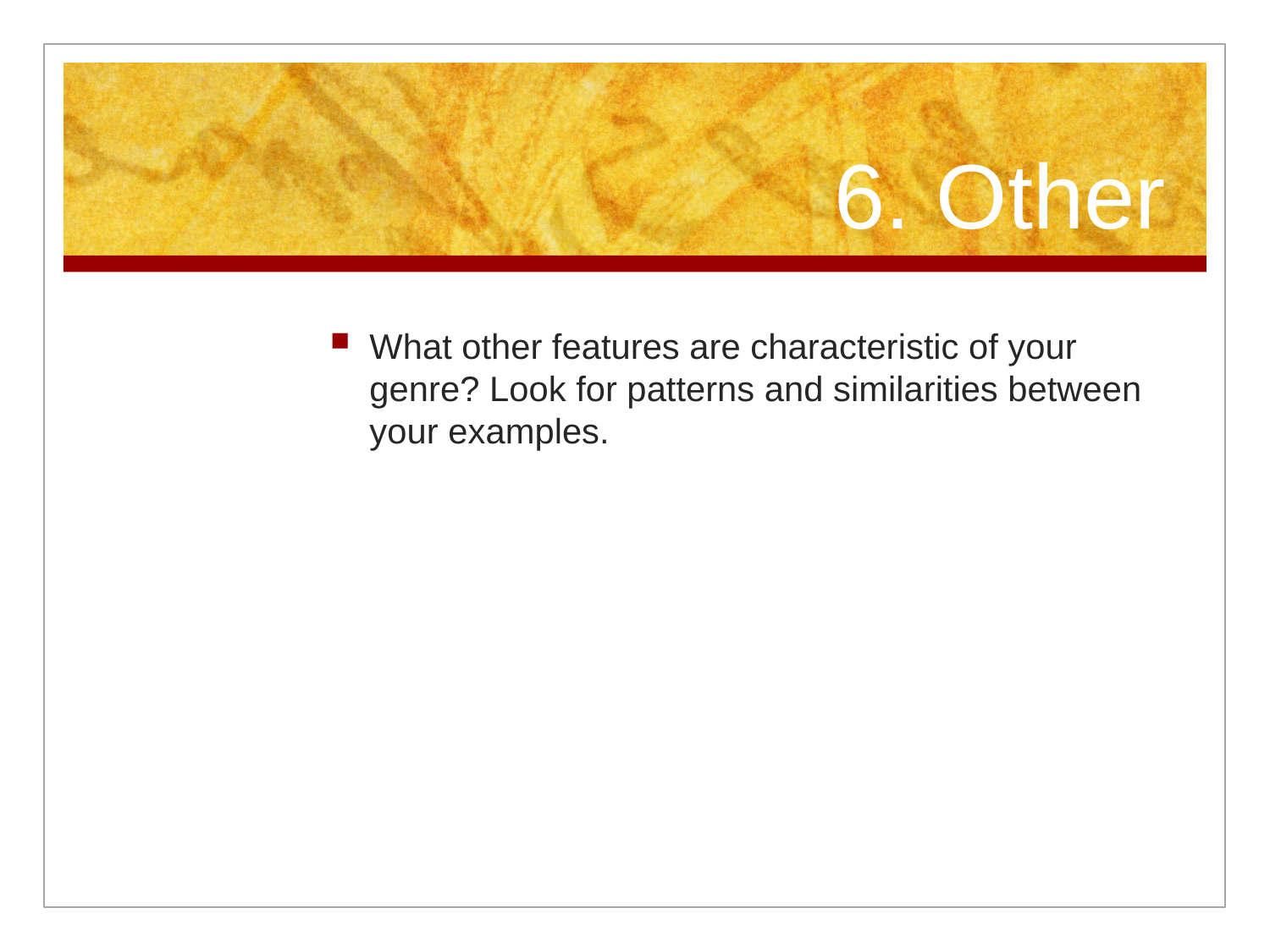

# 6. Other
What other features are characteristic of your genre? Look for patterns and similarities between your examples.